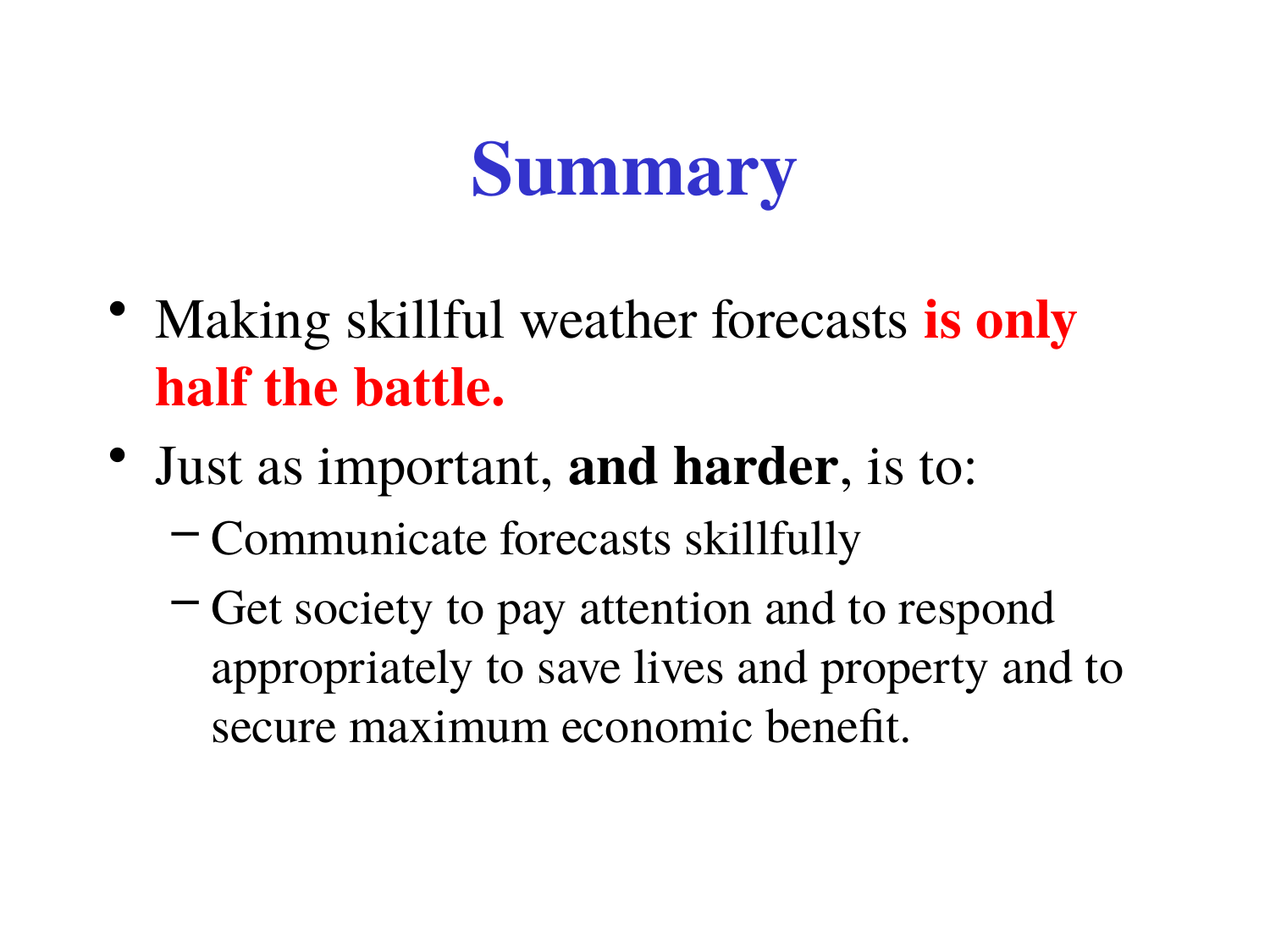

# Summary
Making skillful weather forecasts is only half the battle.
Just as important, and harder, is to:
Communicate forecasts skillfully
Get society to pay attention and to respond appropriately to save lives and property and to secure maximum economic benefit.